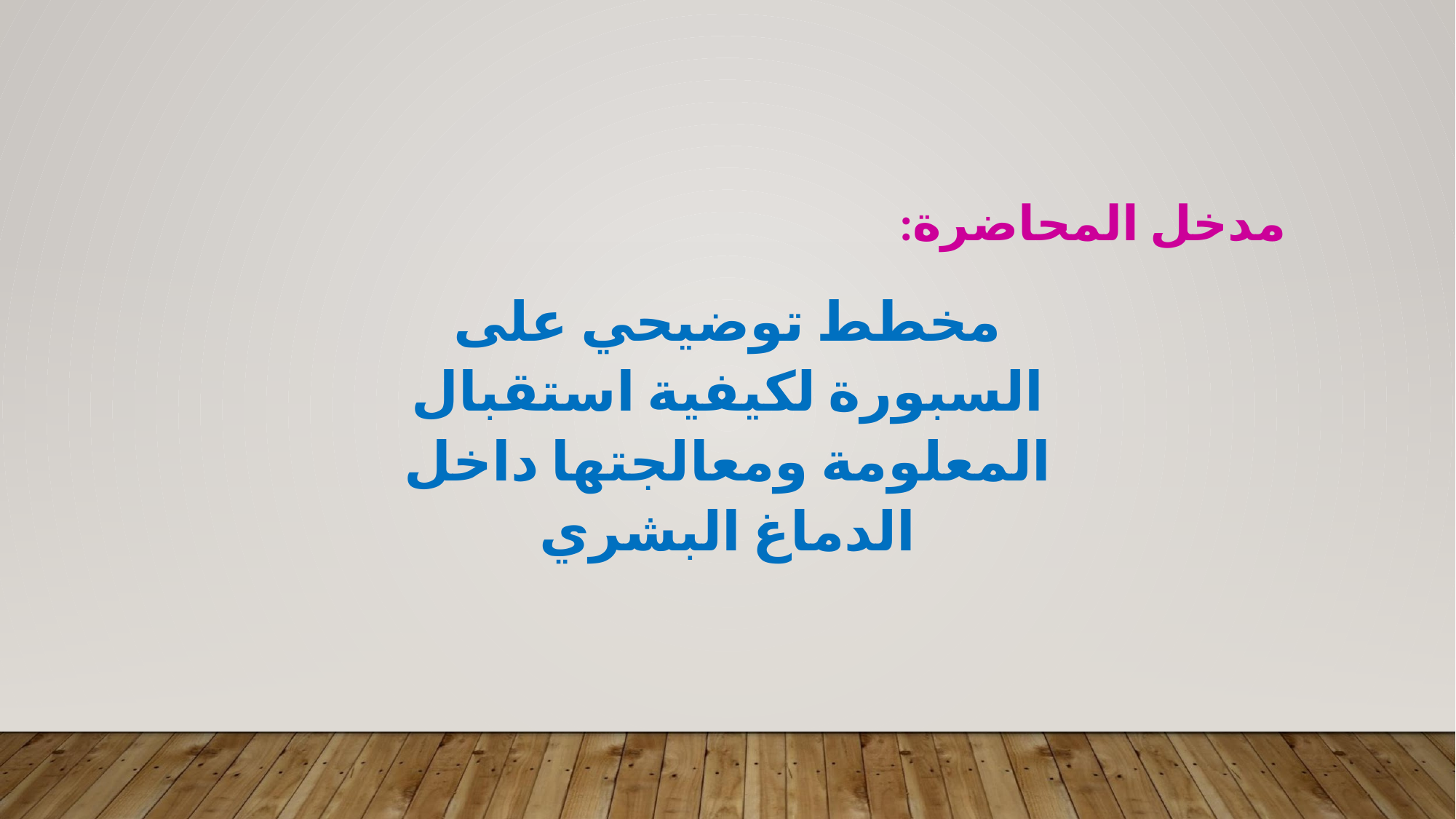

مدخل المحاضرة:
مخطط توضيحي على السبورة لكيفية استقبال المعلومة ومعالجتها داخل الدماغ البشري